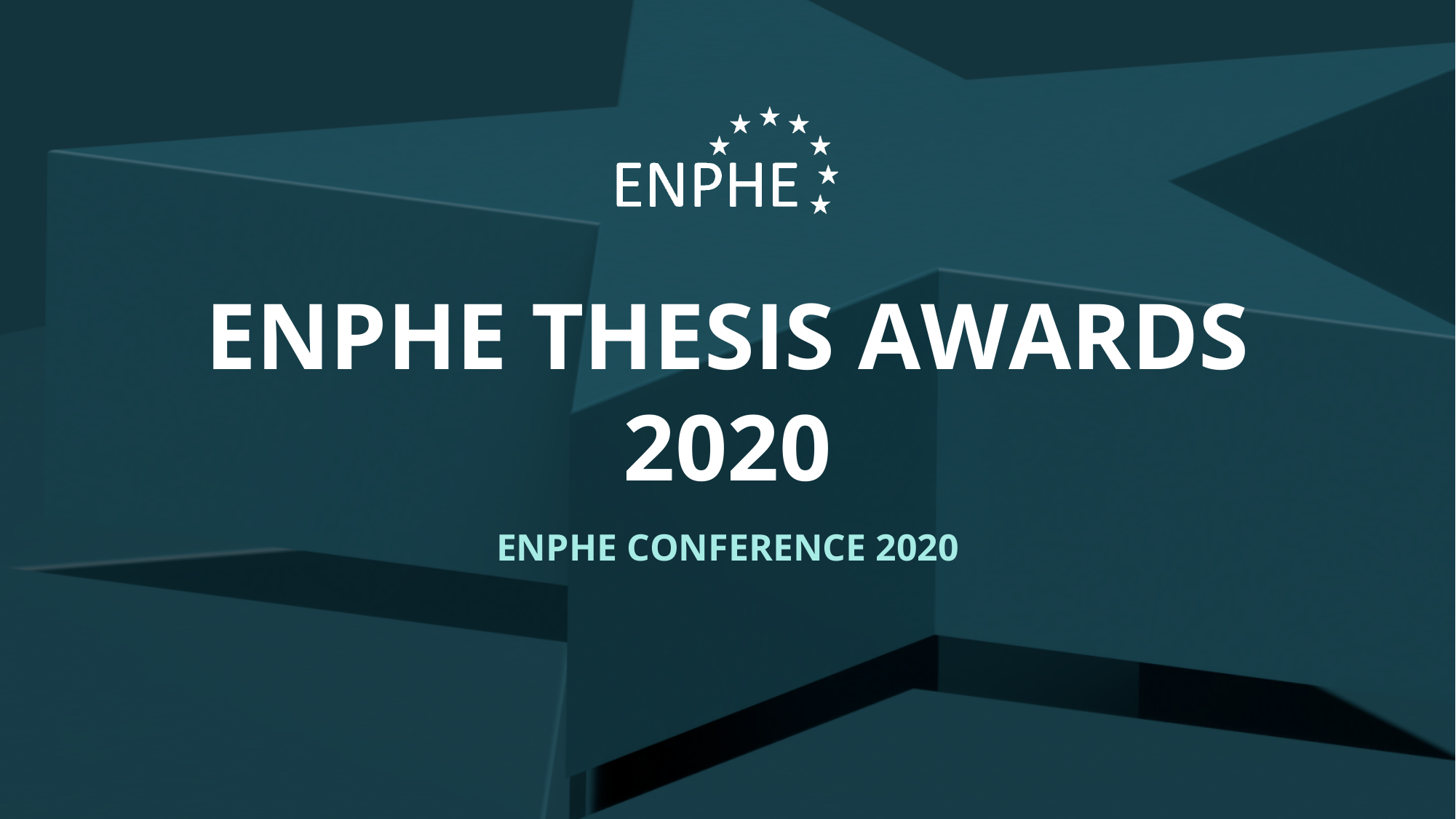

# ENPHE THESIS AWARDS 2020
ENPHE CONFERENCE 2020